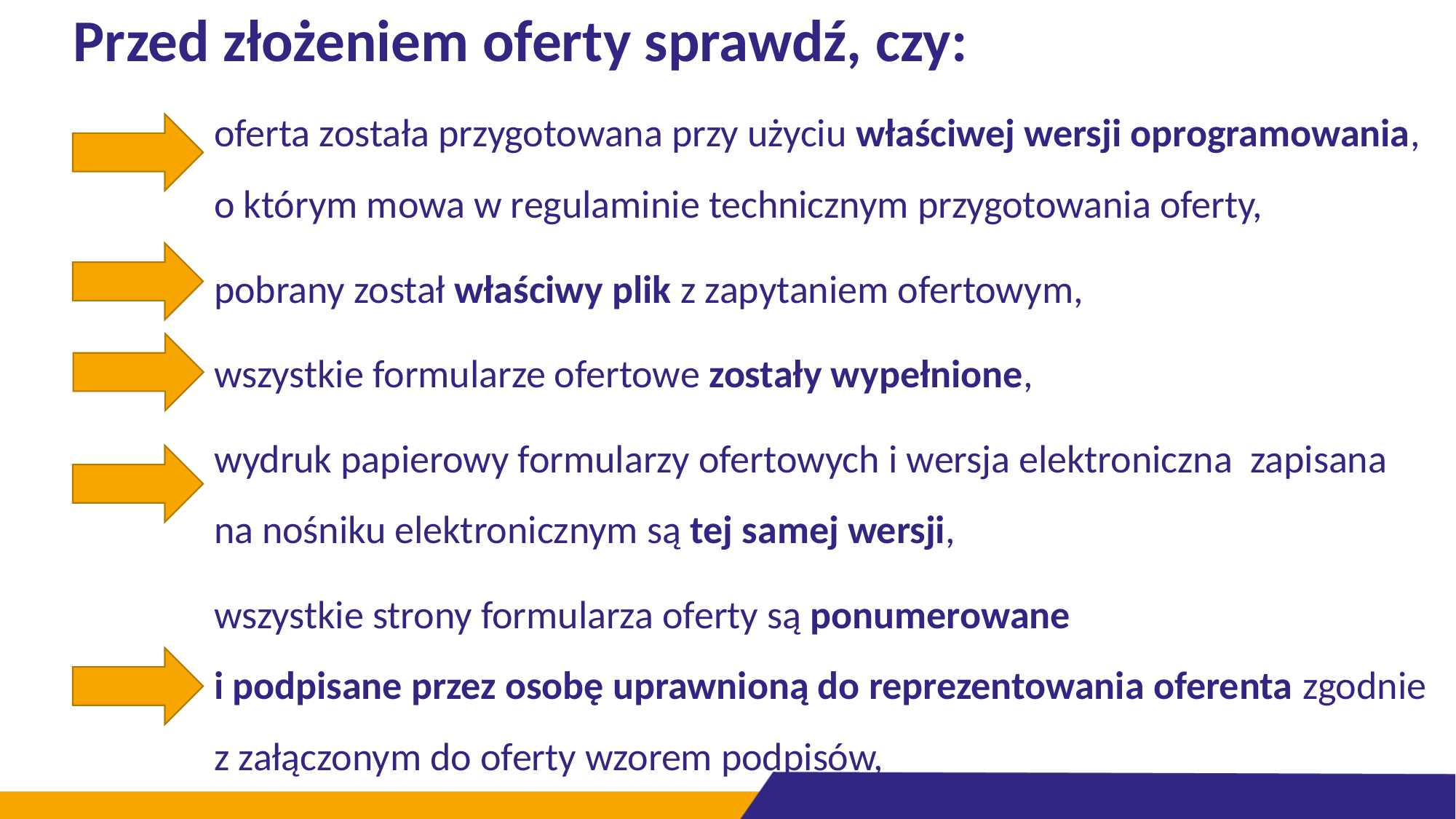

# Przed złożeniem oferty sprawdź, czy:
oferta została przygotowana przy użyciu właściwej wersji oprogramowania, o którym mowa w regulaminie technicznym przygotowania oferty,
pobrany został właściwy plik z zapytaniem ofertowym,
wszystkie formularze ofertowe zostały wypełnione,
wydruk papierowy formularzy ofertowych i wersja elektroniczna  zapisana na nośniku elektronicznym są tej samej wersji,
wszystkie strony formularza oferty są ponumerowane
i podpisane przez osobę uprawnioną do reprezentowania oferenta zgodnie z załączonym do oferty wzorem podpisów,